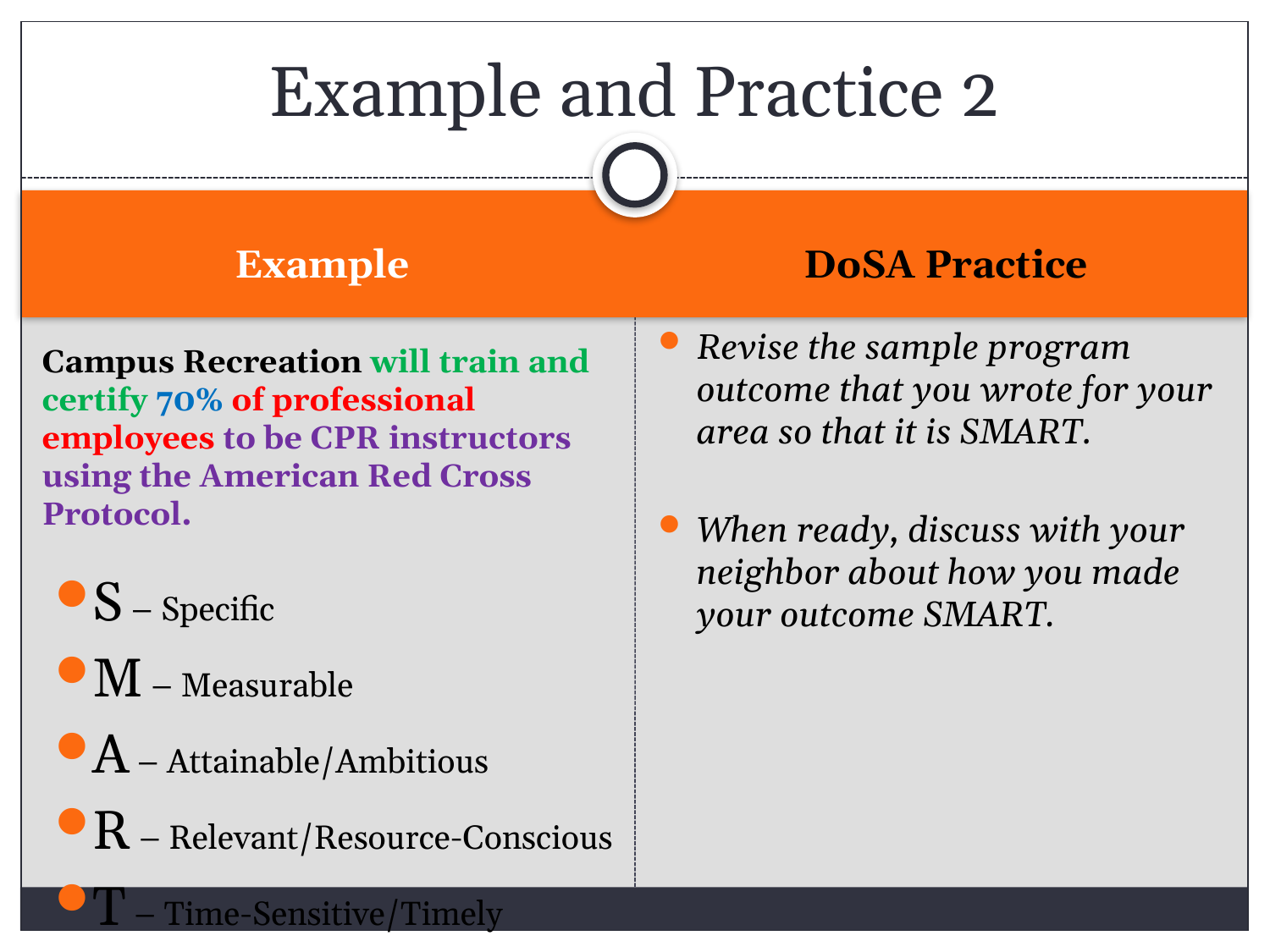

# Example and Practice 2
Example
DoSA Practice
Revise the sample program outcome that you wrote for your area so that it is SMART.

When ready, discuss with your neighbor about how you made your outcome SMART.

Campus Recreation will train and certify 70% of professional employees to be CPR instructors using the American Red Cross Protocol.
S – Specific
M – Measurable
A – Attainable/Ambitious
R – Relevant/Resource-Conscious
T – Time-Sensitive/Timely